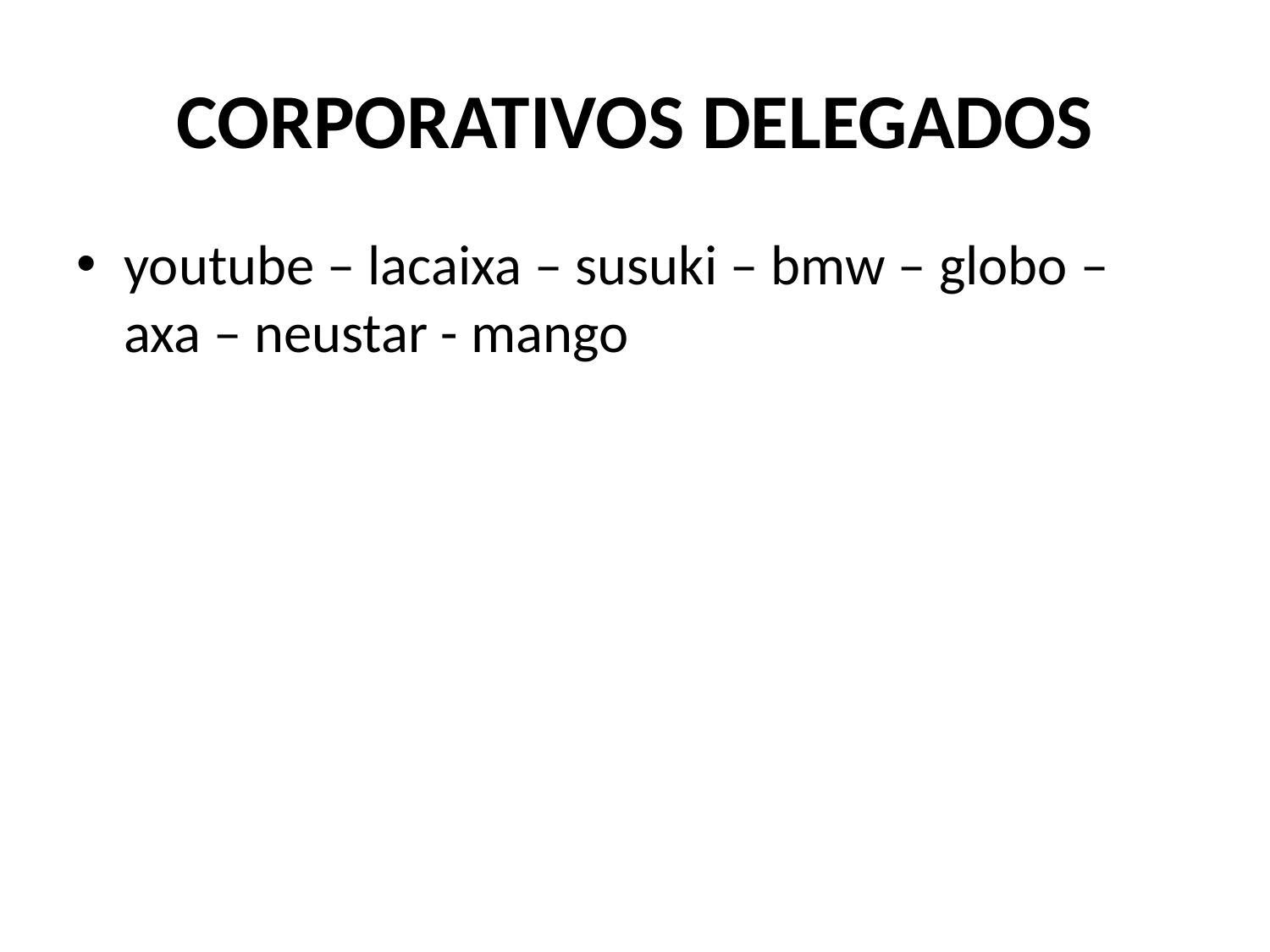

# CORPORATIVOS DELEGADOS
youtube – lacaixa – susuki – bmw – globo – axa – neustar - mango